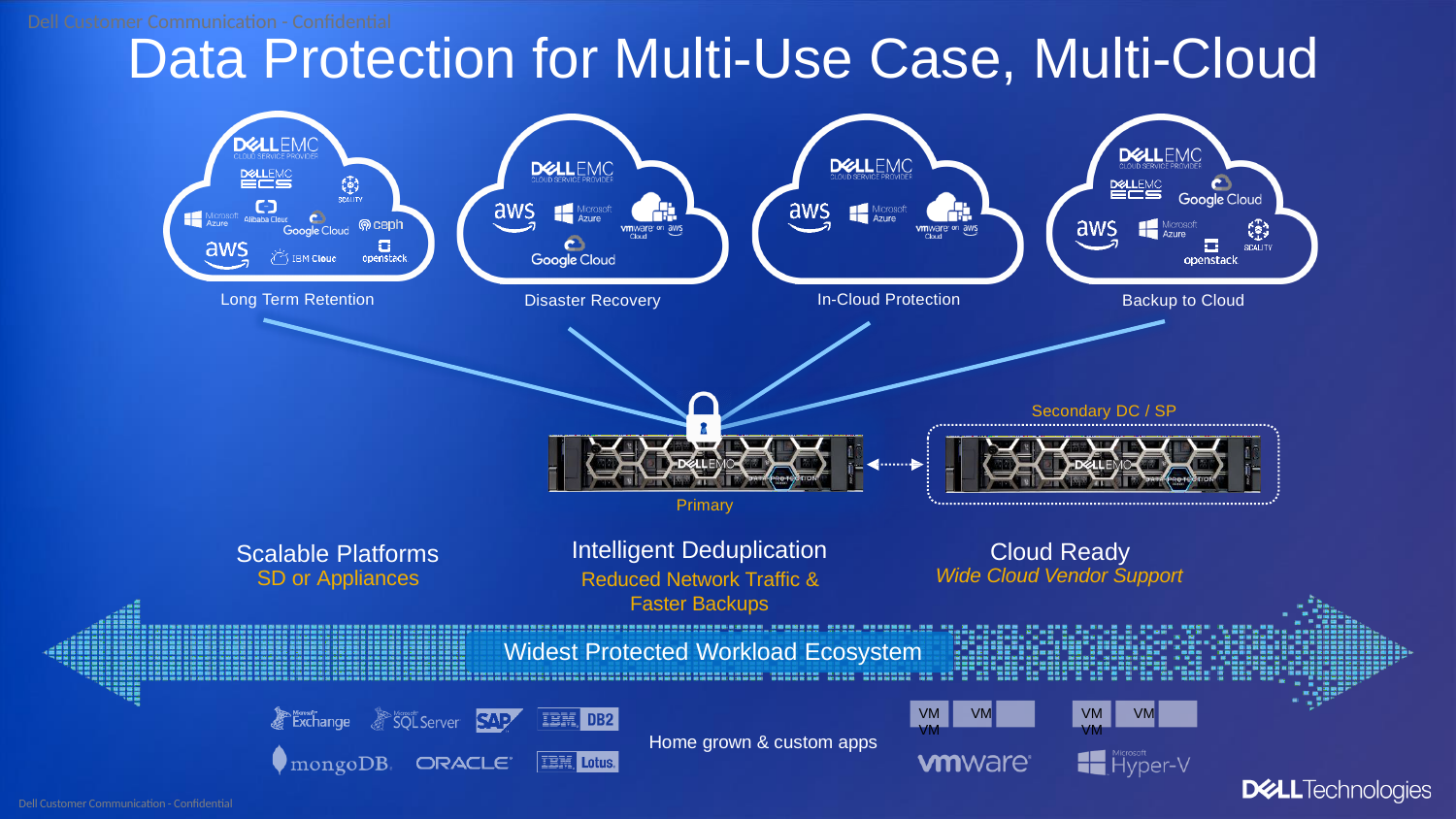

# Data Protection for Multi-Use Case, Multi-Cloud

Long Term Retention
In-Cloud Protection
Disaster Recovery
Backup to Cloud

Secondary DC / SP

Primary
Intelligent Deduplication  Reduced Network Traffic &  Faster Backups
Cloud Ready
Wide Cloud Vendor Support
Scalable Platforms
SD or Appliances

Widest Protected Workload Ecosystem

VM	VM	VM
VM	VM	VM

Home grown & custom apps

Dell Customer Communication - Confidential